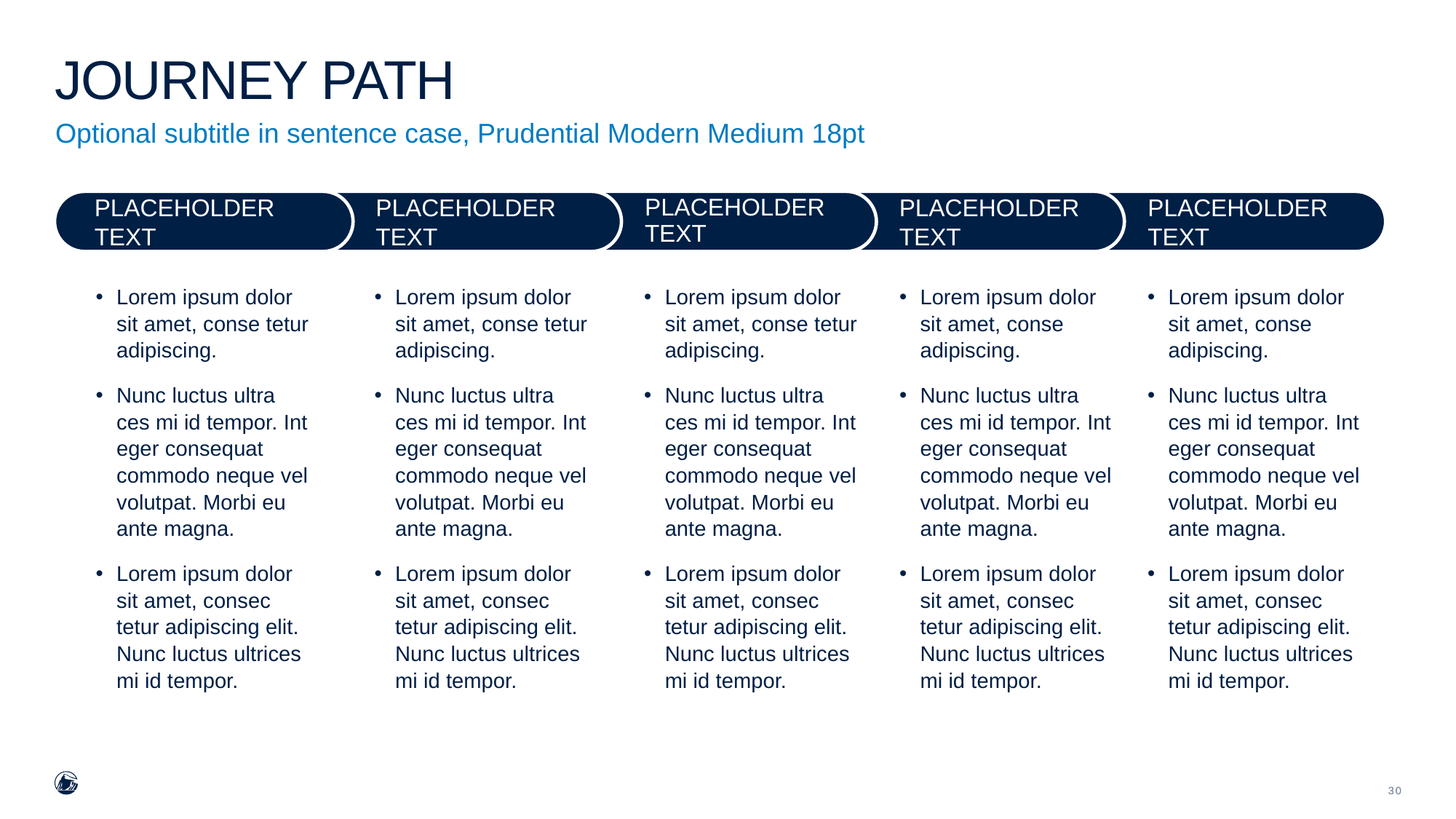

# Journey path
Optional subtitle in sentence case, Prudential Modern Medium 18pt
PLACEHOLDER TEXT
PLACEHOLDER TEXT
PLACEHOLDER TEXT
PLACEHOLDER TEXT
PLACEHOLDER TEXT
Lorem ipsum dolor
sit amet, conse tetur adipiscing.
Nunc luctus ultra
ces mi id tempor. Int eger consequat commodo neque vel volutpat. Morbi eu ante magna.
Lorem ipsum dolor sit amet, consec tetur adipiscing elit. Nunc luctus ultrices mi id tempor.
Lorem ipsum dolor
sit amet, conse tetur adipiscing.
Nunc luctus ultra
ces mi id tempor. Int eger consequat commodo neque vel volutpat. Morbi eu ante magna.
Lorem ipsum dolor sit amet, consec tetur adipiscing elit. Nunc luctus ultrices mi id tempor.
Lorem ipsum dolor
sit amet, conse tetur adipiscing.
Nunc luctus ultra
ces mi id tempor. Int eger consequat commodo neque vel volutpat. Morbi eu ante magna.
Lorem ipsum dolor sit amet, consec tetur adipiscing elit. Nunc luctus ultrices mi id tempor.
Lorem ipsum dolor
sit amet, conse adipiscing.
Nunc luctus ultra
ces mi id tempor. Int eger consequat commodo neque vel volutpat. Morbi eu ante magna.
Lorem ipsum dolor sit amet, consec tetur adipiscing elit. Nunc luctus ultrices mi id tempor.
Lorem ipsum dolor
sit amet, conse adipiscing.
Nunc luctus ultra
ces mi id tempor. Int eger consequat commodo neque vel volutpat. Morbi eu ante magna.
Lorem ipsum dolor sit amet, consec tetur adipiscing elit. Nunc luctus ultrices mi id tempor.